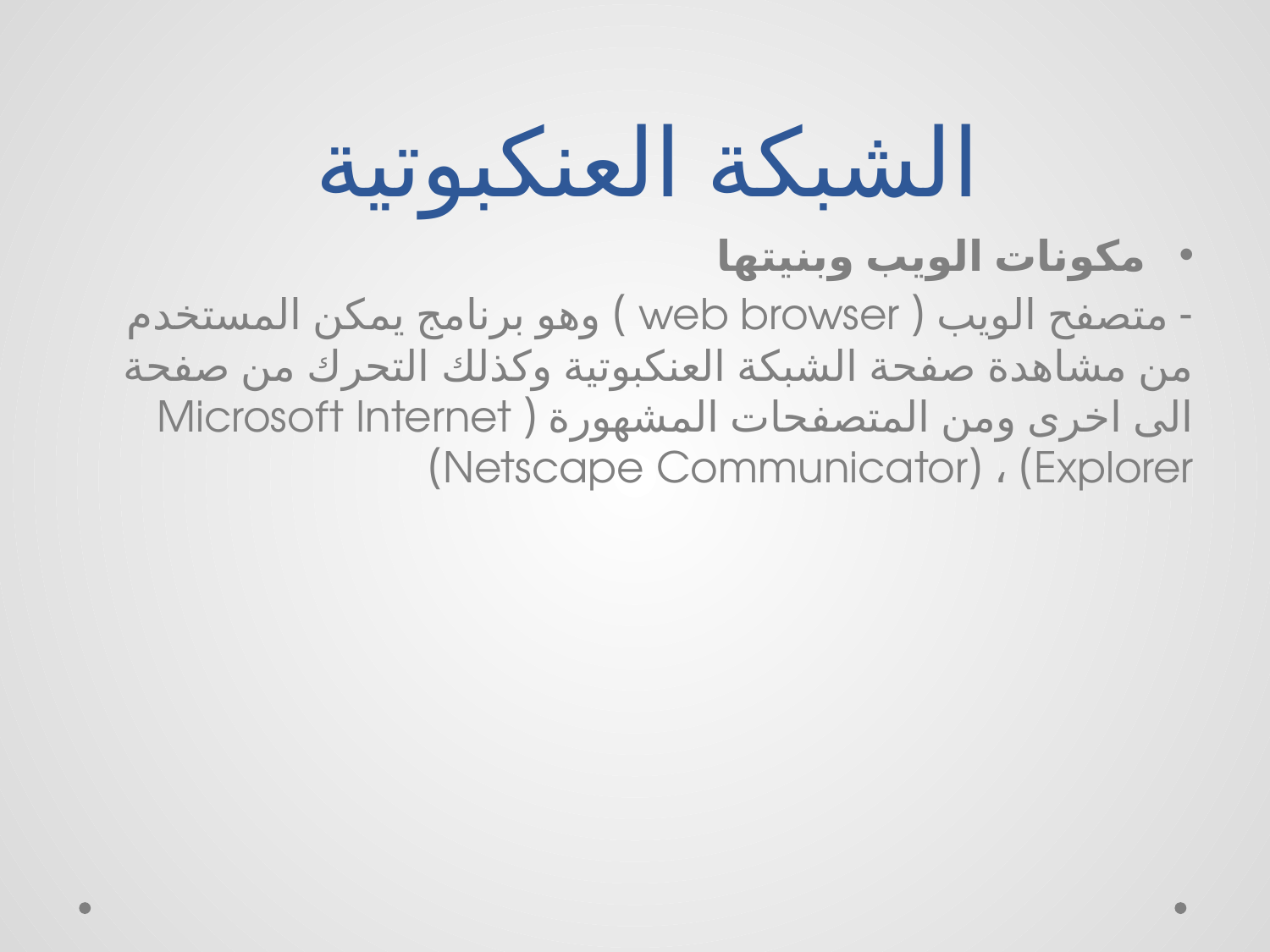

# الشبكة العنكبوتية
مكونات الويب وبنيتها
- متصفح الويب ( web browser ) وهو برنامج يمكن المستخدم من مشاهدة صفحة الشبكة العنكبوتية وكذلك التحرك من صفحة الى اخرى ومن المتصفحات المشهورة ( Microsoft Internet Explorer) ، (Netscape Communicator)